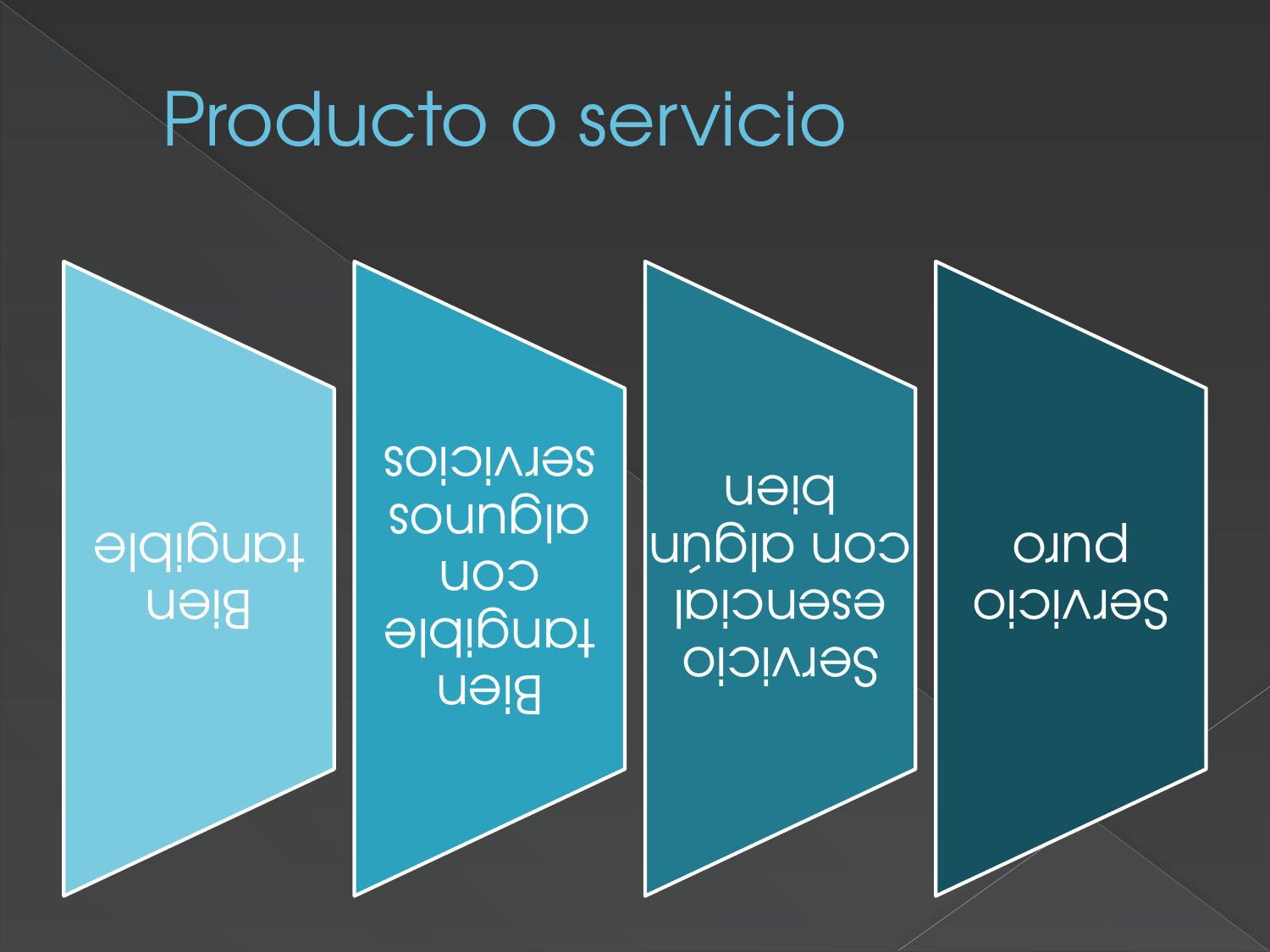

# Producto o servicio
Bien tangible
Bien tangible con algunos servicios
Servicio esencial con algún bien
Servicio puro